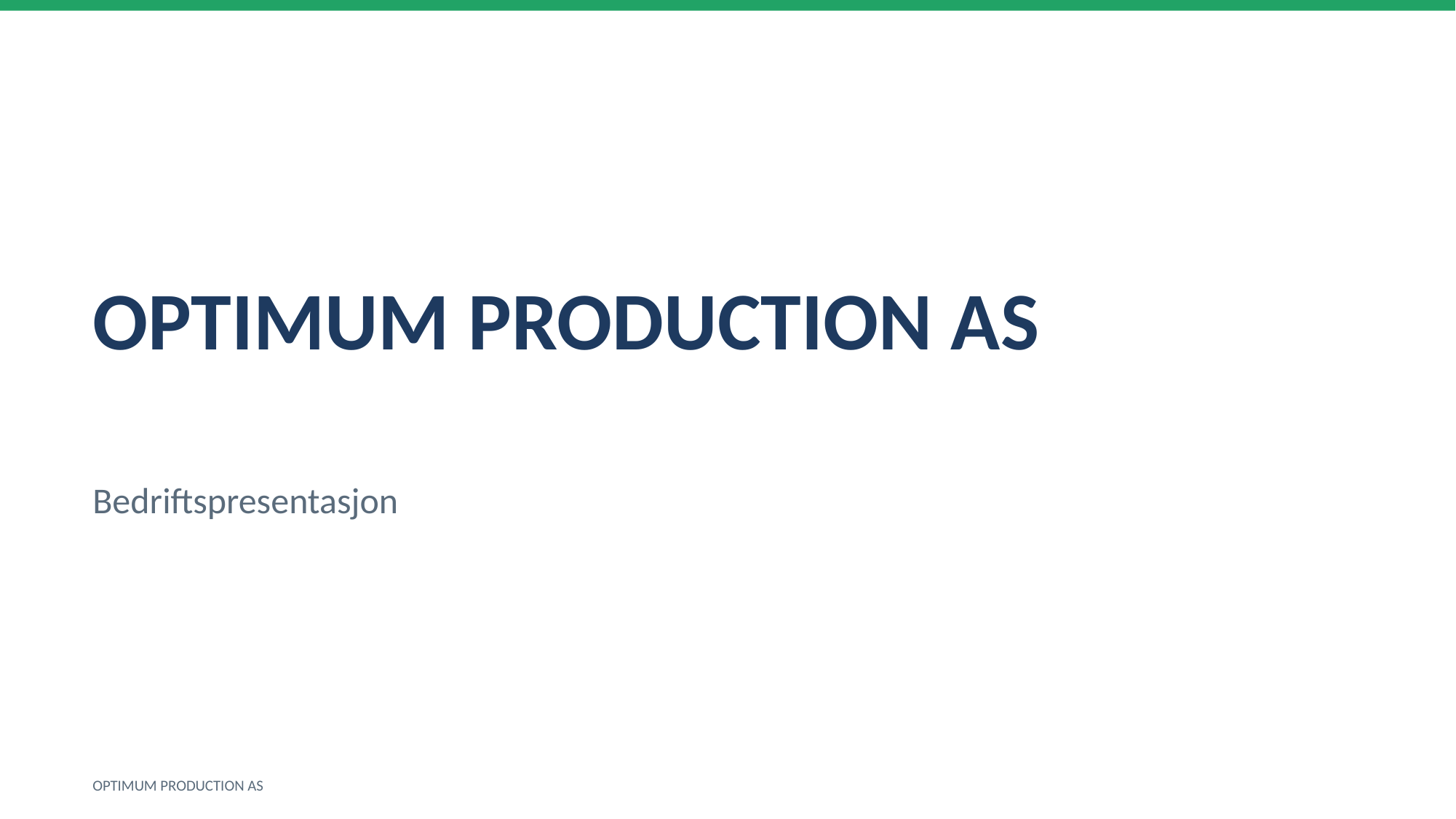

OPTIMUM PRODUCTION AS
Bedriftspresentasjon
OPTIMUM PRODUCTION AS